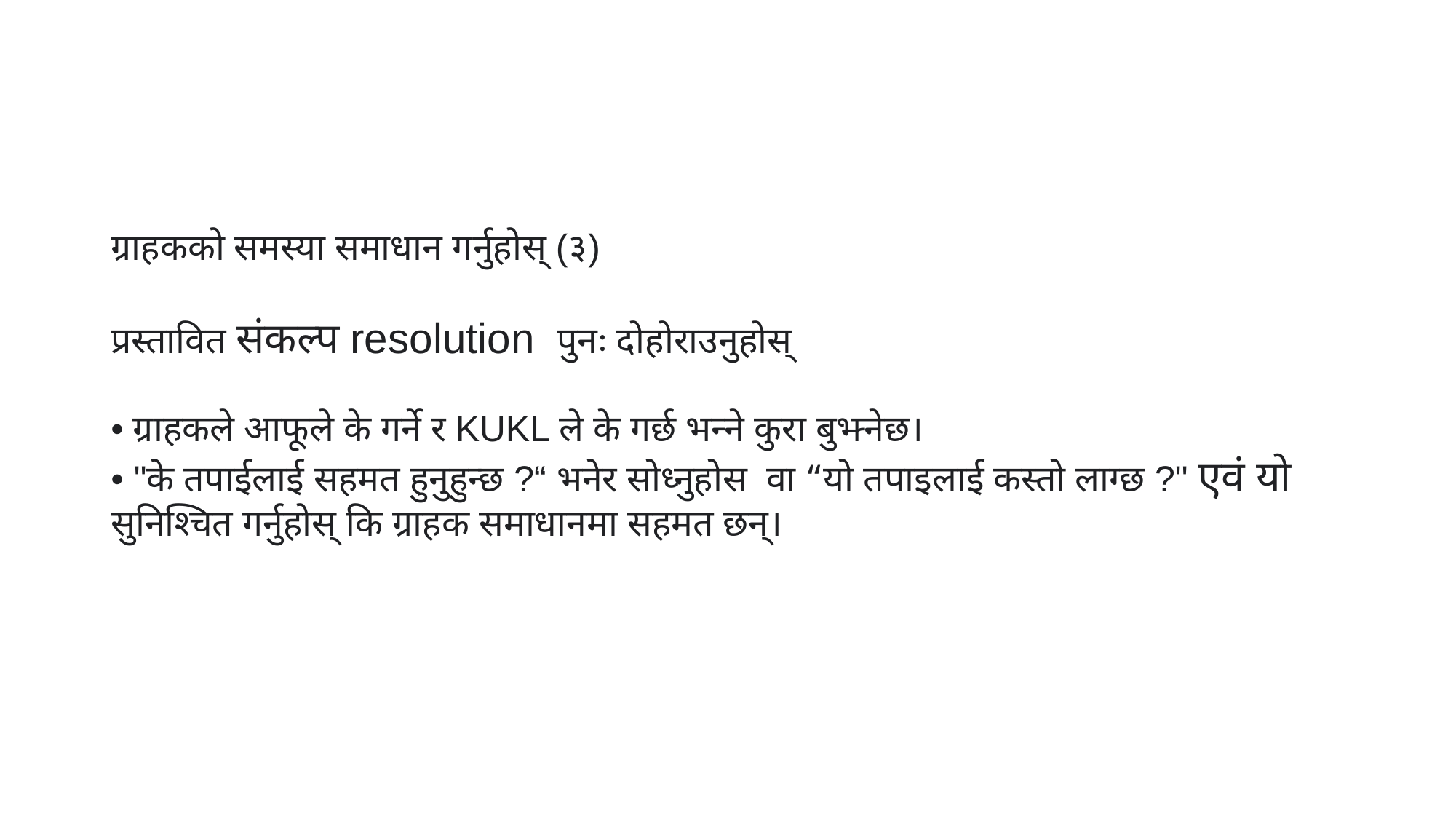

ग्राहकको समस्या समाधान गर्नुहोस् (३)

प्रस्तावित संकल्प resolution  पुनः दोहोराउनुहोस्

• ग्राहकले आफूले के गर्ने र KUKL ले के गर्छ भन्ने कुरा बुझ्नेछ।
• "के तपाईलाई सहमत हुनुहुन्छ ?“ भनेर सोध्नुहोस  वा “यो तपाइलाई कस्तो लाग्छ ?" एवं यो सुनिश्चित गर्नुहोस् कि ग्राहक समाधानमा सहमत छन्।